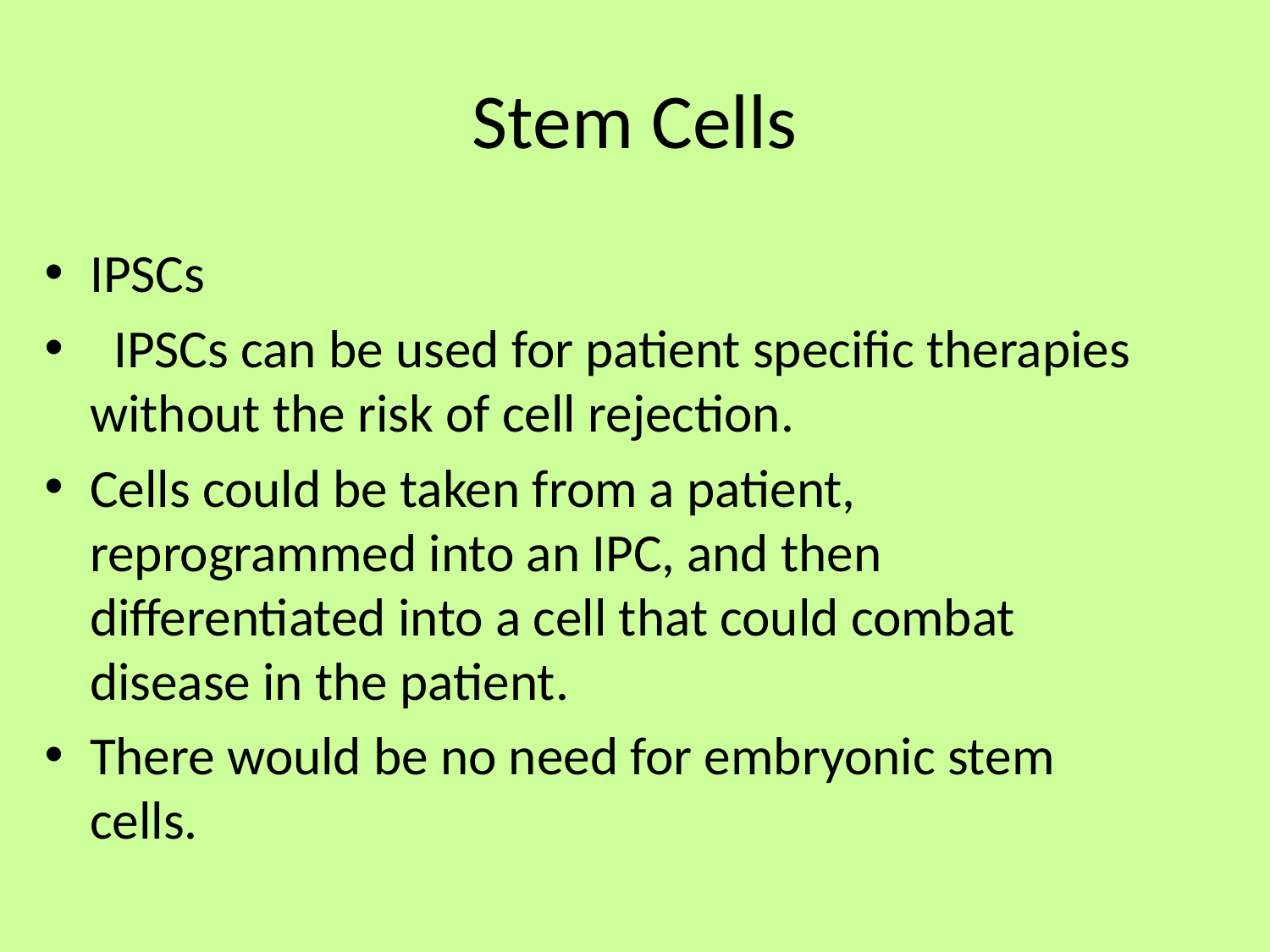

# Stem Cells
IPSCs
  IPSCs can be used for patient specific therapies without the risk of cell rejection.
Cells could be taken from a patient, reprogrammed into an IPC, and then differentiated into a cell that could combat disease in the patient.
There would be no need for embryonic stem cells.